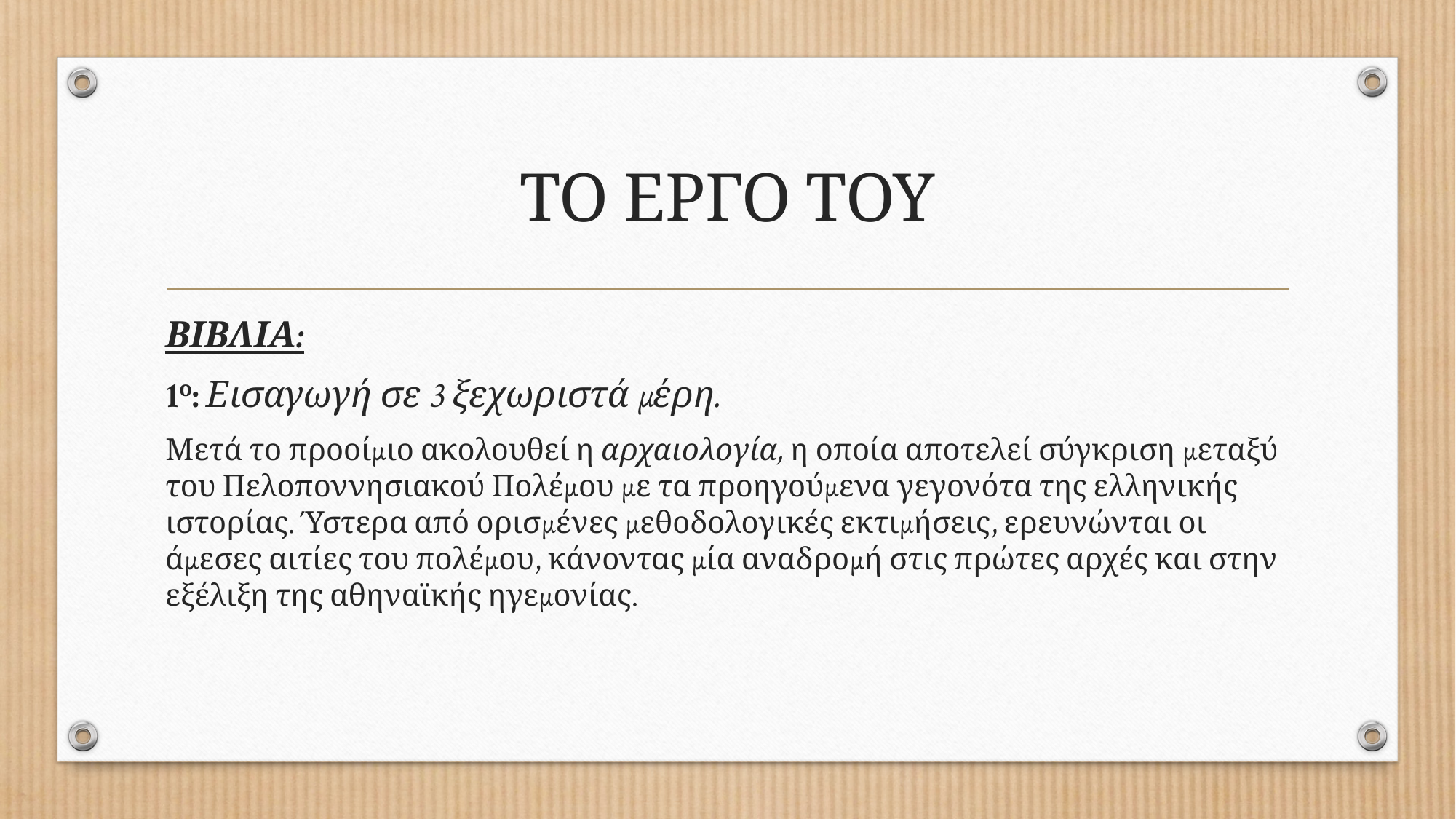

# ΤΟ ΕΡΓΟ ΤΟΥ
ΒΙΒΛΙΑ:
1ο: Εισαγωγή σε 3 ξεχωριστά μέρη.
Μετά το προοίμιο ακολουθεί η αρχαιολογία, η οποία αποτελεί σύγκριση μεταξύ του Πελοποννησιακού Πολέμου με τα προηγούμενα γεγονότα της ελληνικής ιστορίας. Ύστερα από ορισμένες μεθοδολογικές εκτιμήσεις, ερευνώνται οι άμεσες αιτίες του πολέμου, κάνοντας μία αναδρομή στις πρώτες αρχές και στην εξέλιξη της αθηναϊκής ηγεμονίας.